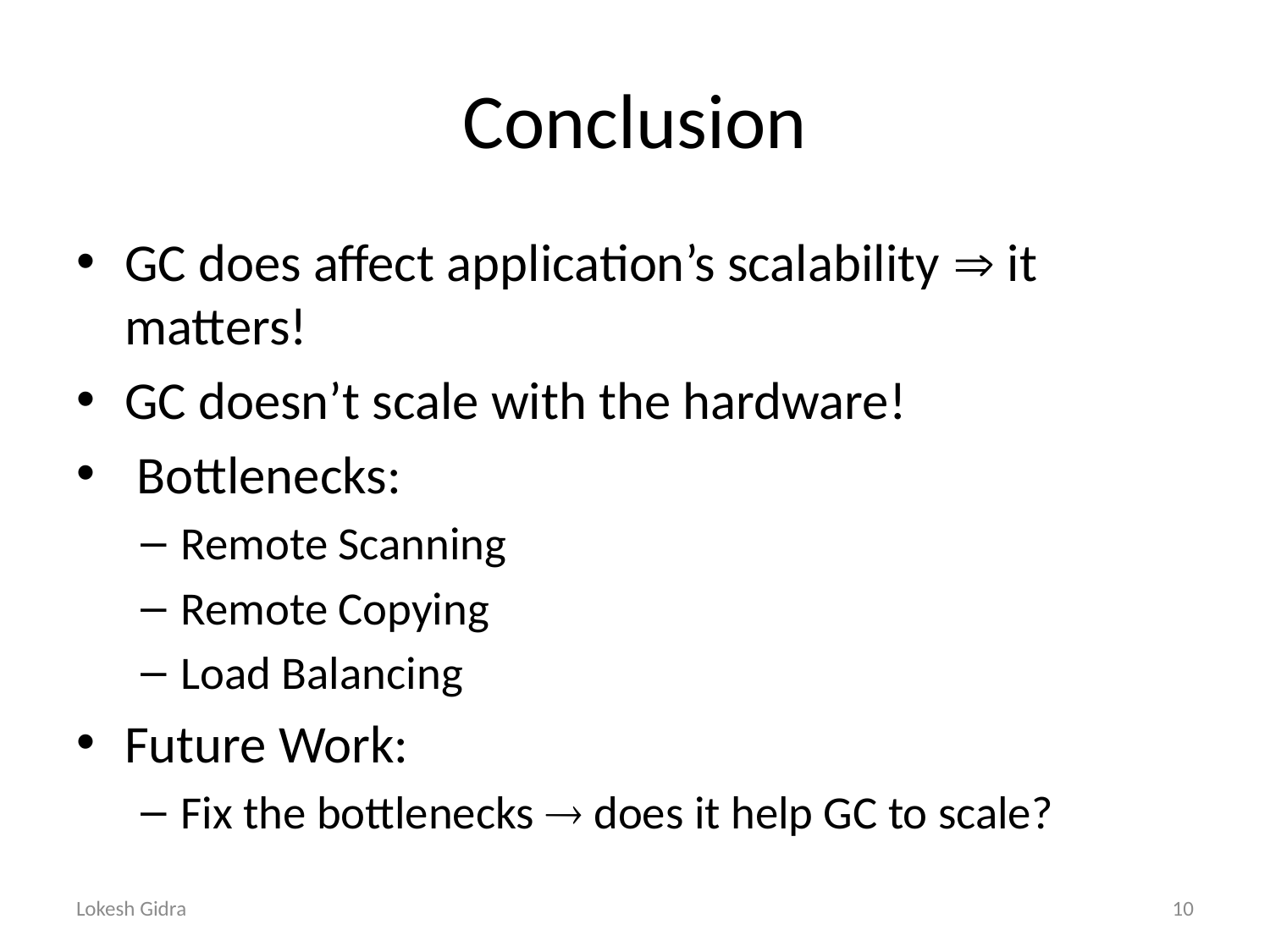

# Conclusion
GC does affect application’s scalability ⇒ it matters!
GC doesn’t scale with the hardware!
 Bottlenecks:
Remote Scanning
Remote Copying
Load Balancing
Future Work:
Fix the bottlenecks → does it help GC to scale?
Lokesh Gidra
10